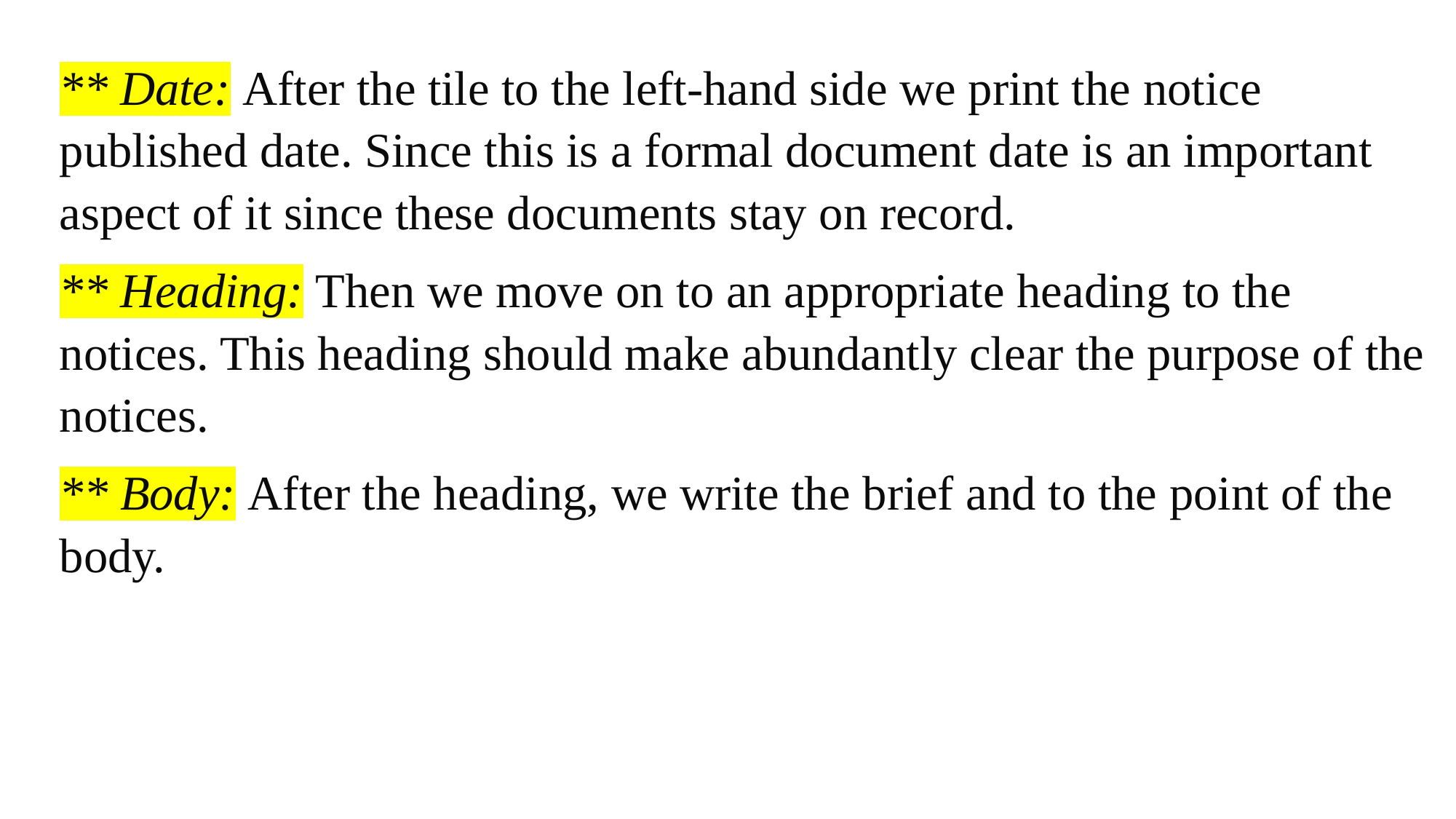

** Date: After the tile to the left-hand side we print the notice published date. Since this is a formal document date is an important aspect of it since these documents stay on record.
** Heading: Then we move on to an appropriate heading to the notices. This heading should make abundantly clear the purpose of the notices.
** Body: After the heading, we write the brief and to the point of the body.